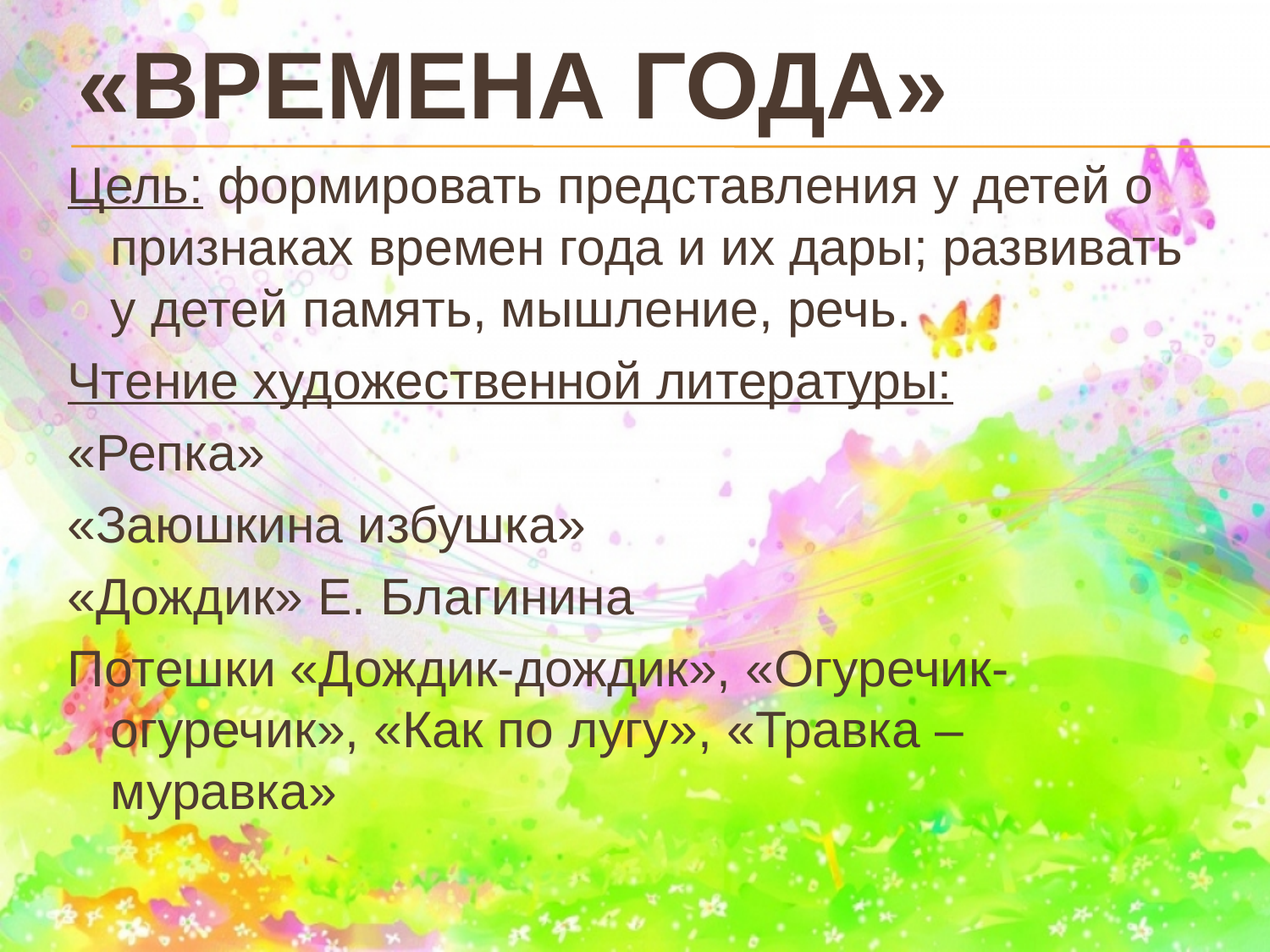

# «Времена года»
Цель: формировать представления у детей о  признаках времен года и их дары; развивать у детей память, мышление, речь.
Чтение художественной литературы:
«Репка»
«Заюшкина избушка»
«Дождик» Е. Благинина
Потешки «Дождик-дождик», «Огуречик-огуречик», «Как по лугу», «Травка – муравка»